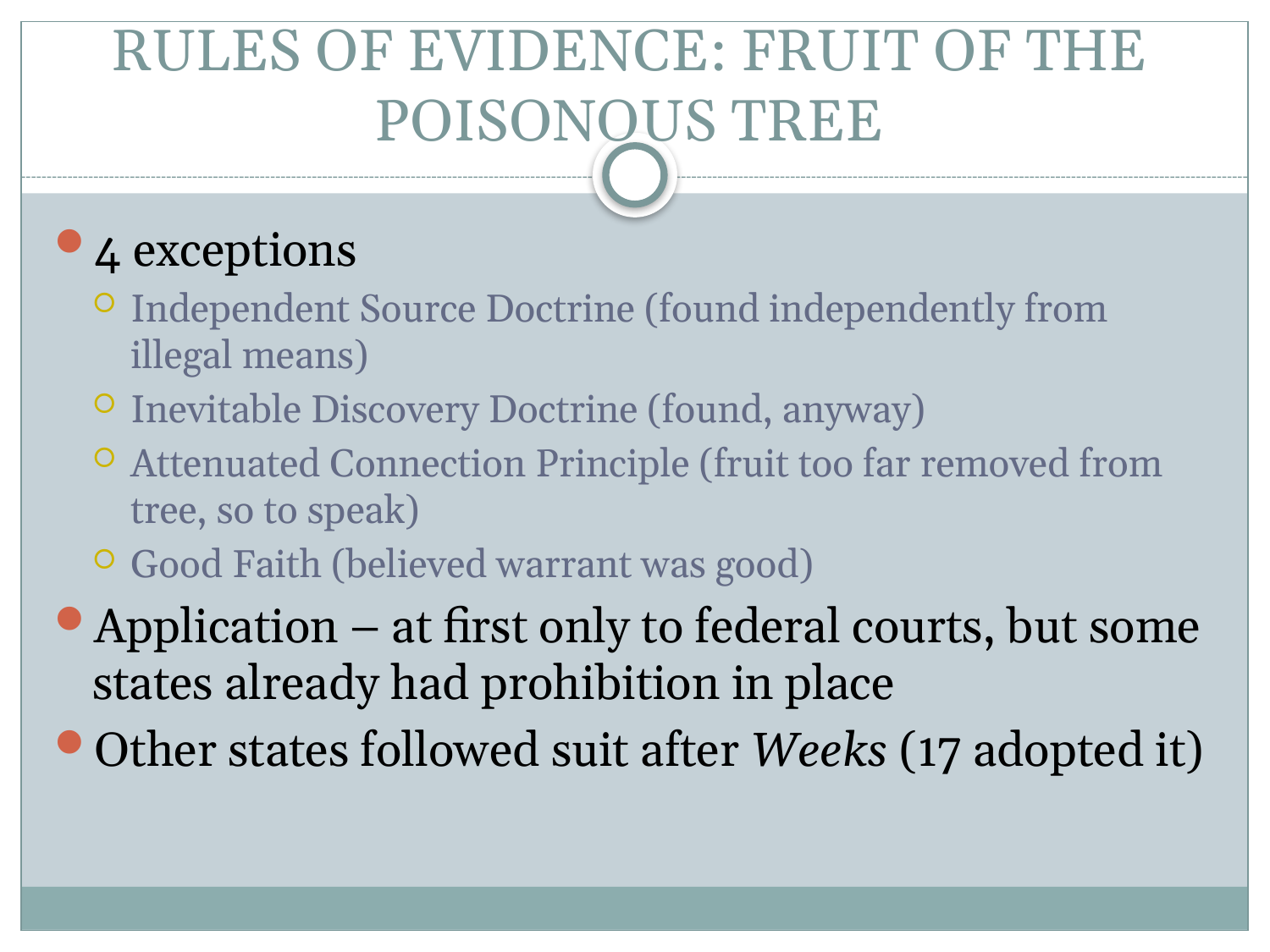

# RULES OF EVIDENCE: FRUIT OF THE POISONOUS TREE
4 exceptions
Independent Source Doctrine (found independently from illegal means)
Inevitable Discovery Doctrine (found, anyway)
Attenuated Connection Principle (fruit too far removed from tree, so to speak)
Good Faith (believed warrant was good)
Application – at first only to federal courts, but some states already had prohibition in place
Other states followed suit after Weeks (17 adopted it)